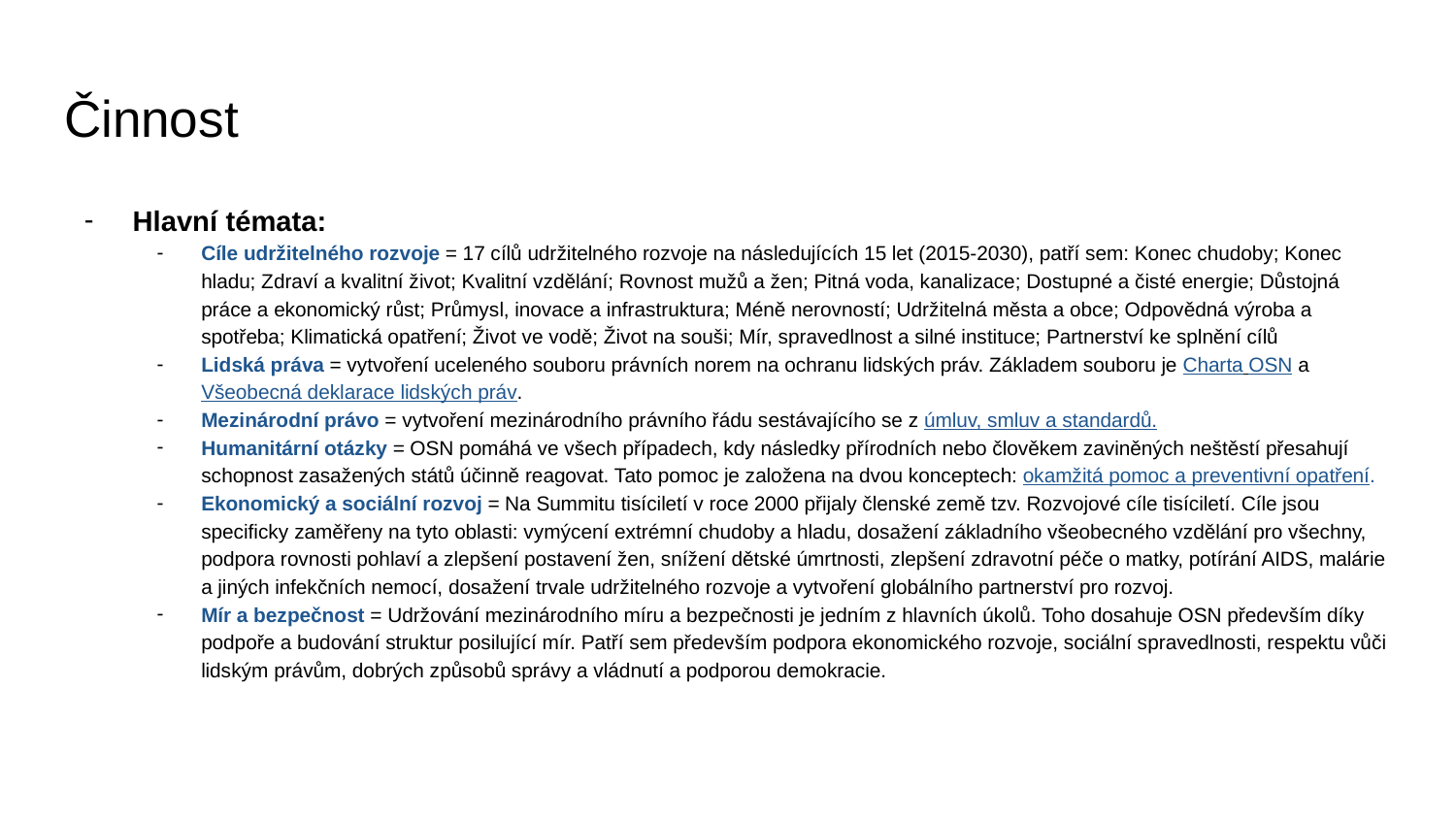

# Činnost
Hlavní témata:
Cíle udržitelného rozvoje = 17 cílů udržitelného rozvoje na následujících 15 let (2015-2030), patří sem: Konec chudoby; Konec hladu; Zdraví a kvalitní život; Kvalitní vzdělání; Rovnost mužů a žen; Pitná voda, kanalizace; Dostupné a čisté energie; Důstojná práce a ekonomický růst; Průmysl, inovace a infrastruktura; Méně nerovností; Udržitelná města a obce; Odpovědná výroba a spotřeba; Klimatická opatření; Život ve vodě; Život na souši; Mír, spravedlnost a silné instituce; Partnerství ke splnění cílů
Lidská práva = vytvoření uceleného souboru právních norem na ochranu lidských práv. Základem souboru je Charta OSN a Všeobecná deklarace lidských práv.
Mezinárodní právo = vytvoření mezinárodního právního řádu sestávajícího se z úmluv, smluv a standardů.
Humanitární otázky = OSN pomáhá ve všech případech, kdy následky přírodních nebo člověkem zaviněných neštěstí přesahují schopnost zasažených států účinně reagovat. Tato pomoc je založena na dvou konceptech: okamžitá pomoc a preventivní opatření.
Ekonomický a sociální rozvoj = Na Summitu tisíciletí v roce 2000 přijaly členské země tzv. Rozvojové cíle tisíciletí. Cíle jsou specificky zaměřeny na tyto oblasti: vymýcení extrémní chudoby a hladu, dosažení základního všeobecného vzdělání pro všechny, podpora rovnosti pohlaví a zlepšení postavení žen, snížení dětské úmrtnosti, zlepšení zdravotní péče o matky, potírání AIDS, malárie a jiných infekčních nemocí, dosažení trvale udržitelného rozvoje a vytvoření globálního partnerství pro rozvoj.
Mír a bezpečnost = Udržování mezinárodního míru a bezpečnosti je jedním z hlavních úkolů. Toho dosahuje OSN především díky podpoře a budování struktur posilující mír. Patří sem především podpora ekonomického rozvoje, sociální spravedlnosti, respektu vůči lidským právům, dobrých způsobů správy a vládnutí a podporou demokracie.